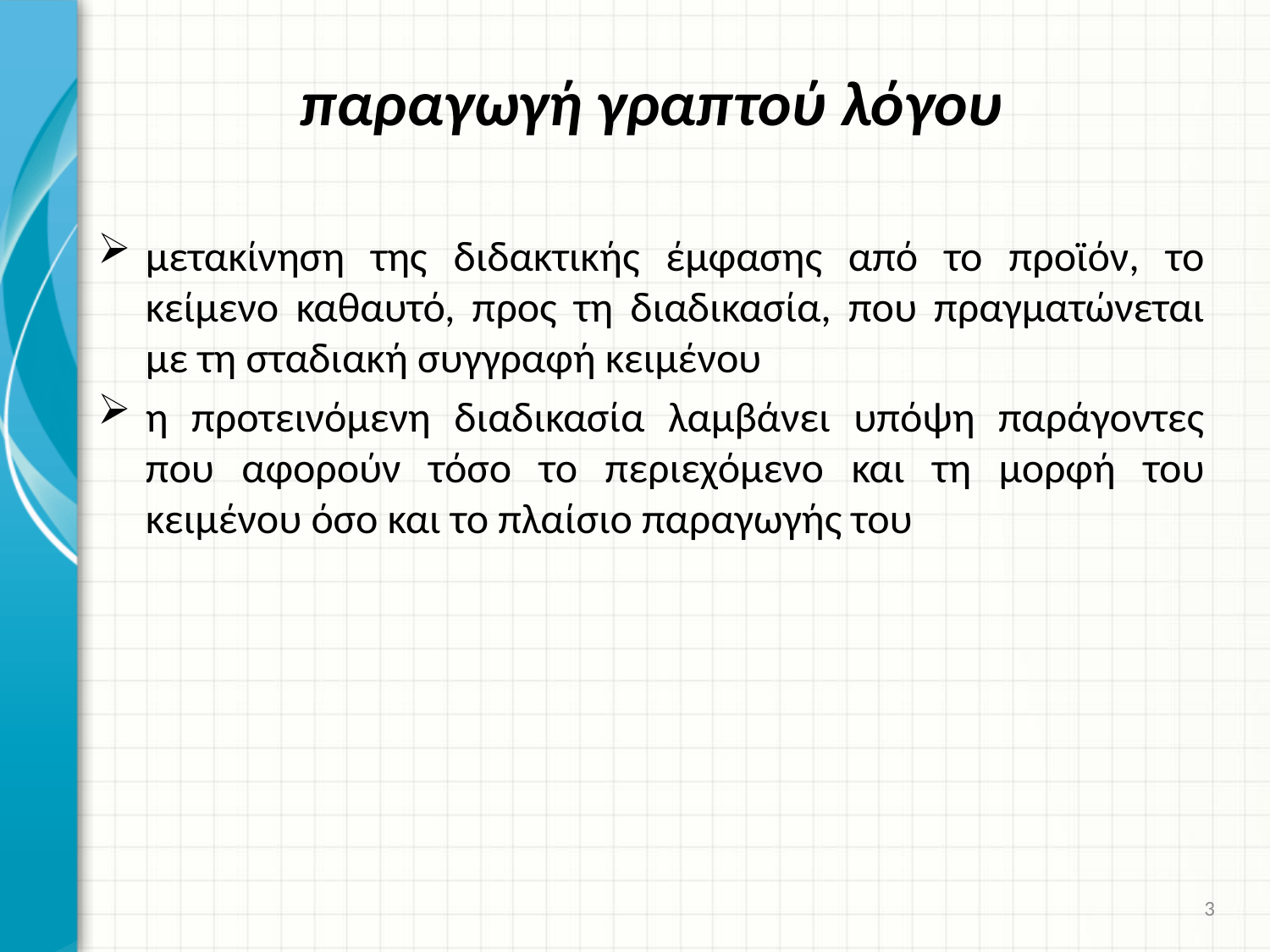

# παραγωγή γραπτού λόγου
μετακίνηση της διδακτικής έμφασης από το προϊόν, το κείμενο καθαυτό, προς τη διαδικασία, που πραγματώνεται με τη σταδιακή συγγραφή κειμένου
η προτεινόμενη διαδικασία λαμβάνει υπόψη παράγοντες που αφορούν τόσο το περιεχόμενο και τη μορφή του κειμένου όσο και το πλαίσιο παραγωγής του

3